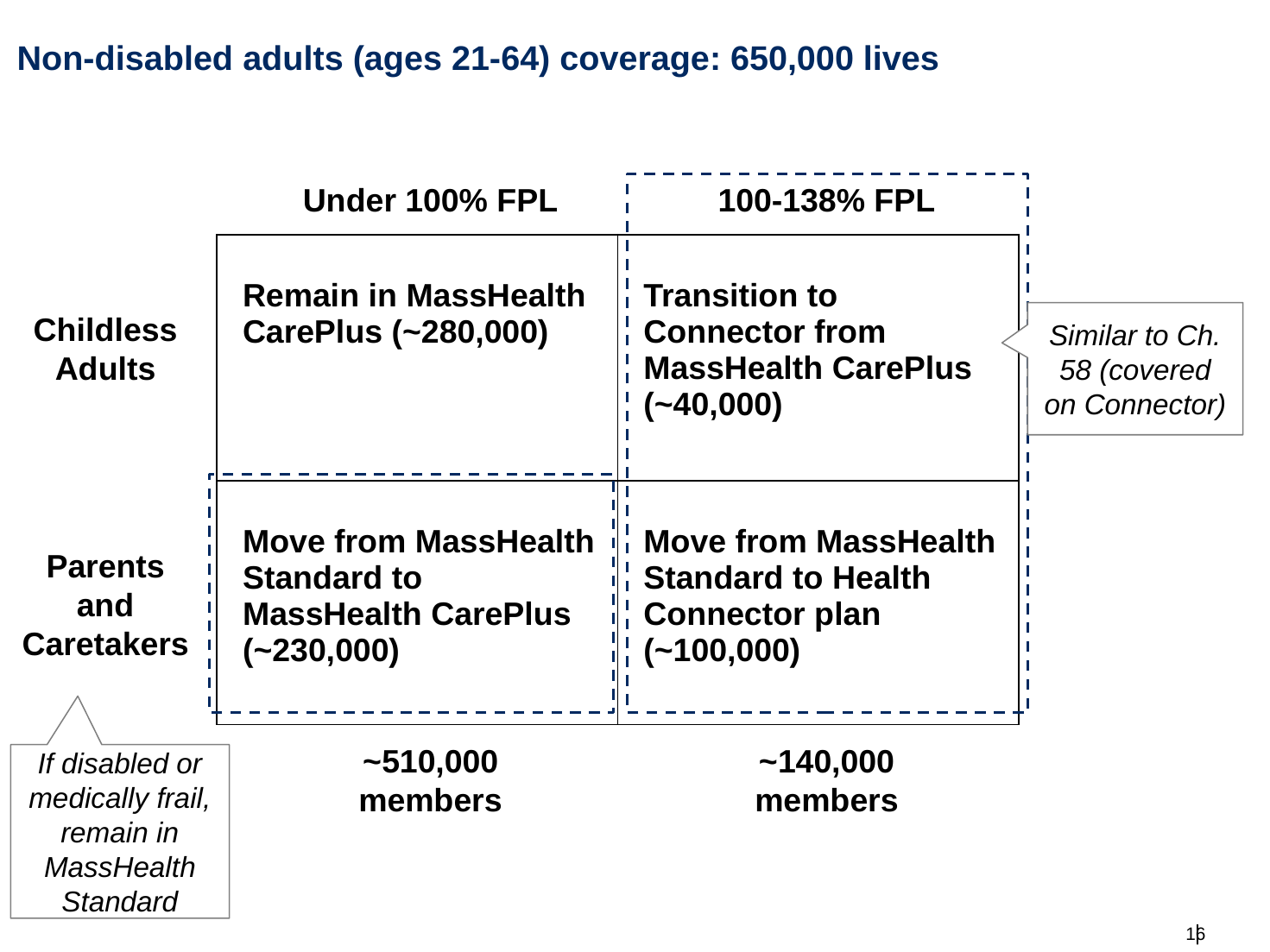

Non-disabled adults (ages 21-64) coverage: 650,000 lives
Under 100% FPL

100-138% FPL
| Remain in MassHealth CarePlus (~280,000) | Transition to Connector from MassHealth CarePlus (~40,000) |
| --- | --- |
| Move from MassHealth Standard to MassHealth CarePlus (~230,000) | Move from MassHealth Standard to Health Connector plan (~100,000) |
Childless Adults
Similar to Ch. 58 (covered on Connector)

Parents and Caretakers
~510,000 members
~140,000 members
If disabled or medically frail, remain in MassHealth Standard